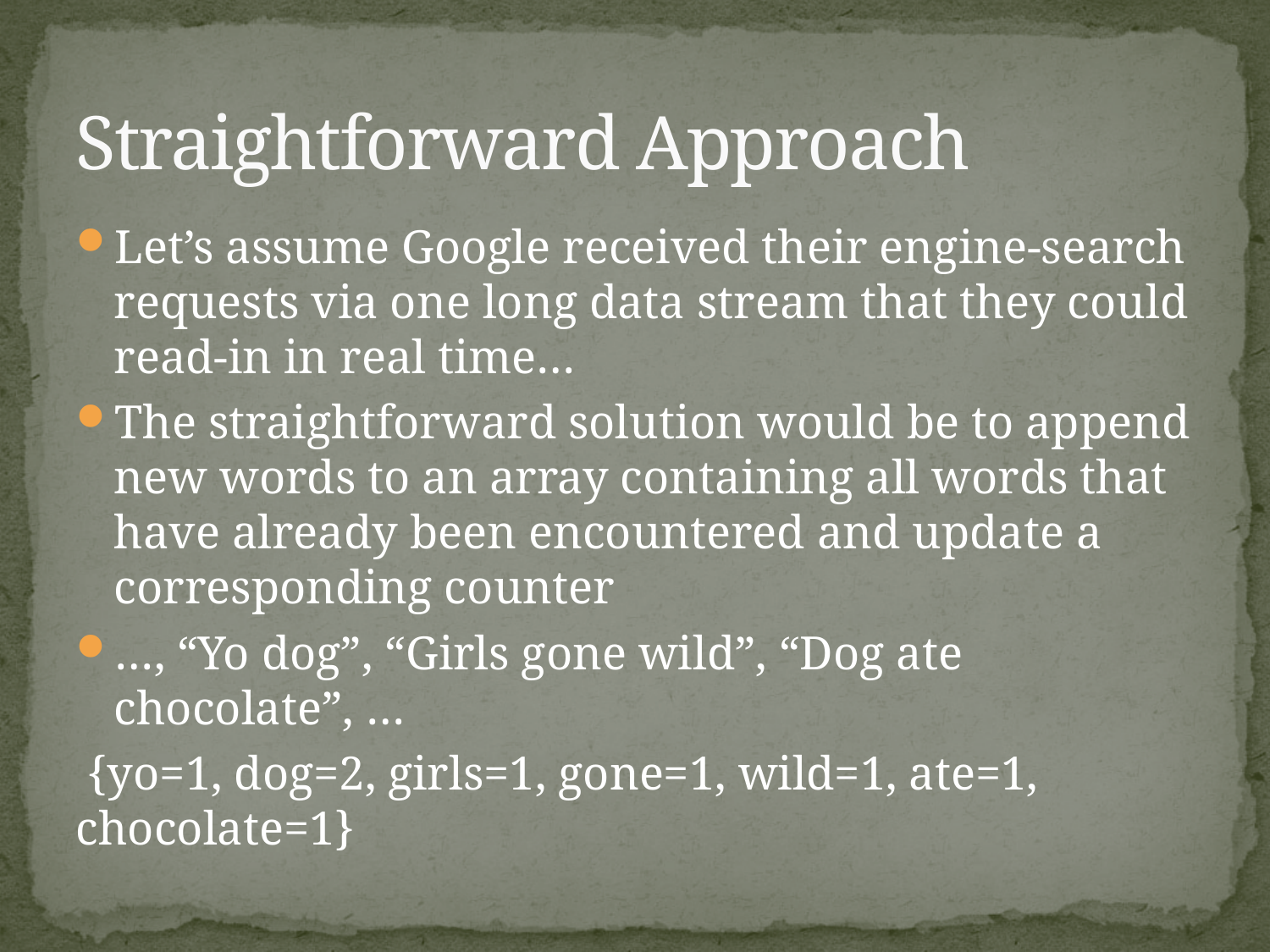

# Straightforward Approach
Let’s assume Google received their engine-search requests via one long data stream that they could read-in in real time…
The straightforward solution would be to append new words to an array containing all words that have already been encountered and update a corresponding counter
…, “Yo dog”, “Girls gone wild”, “Dog ate chocolate”, …
 {yo=1, dog=2, girls=1, gone=1, wild=1, ate=1, chocolate=1}